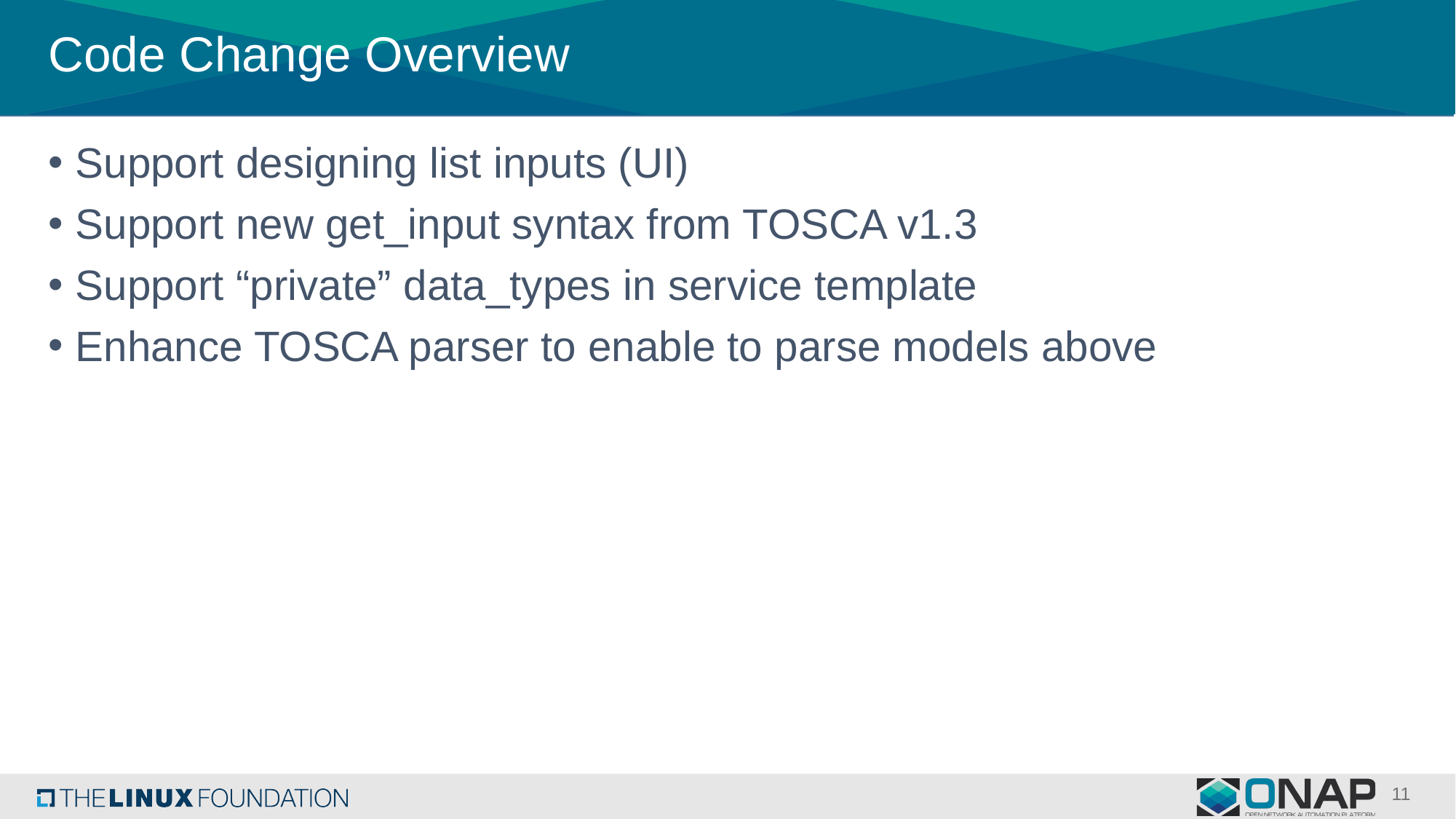

# Code Change Overview
Support designing list inputs (UI)
Support new get_input syntax from TOSCA v1.3
Support “private” data_types in service template
Enhance TOSCA parser to enable to parse models above

11